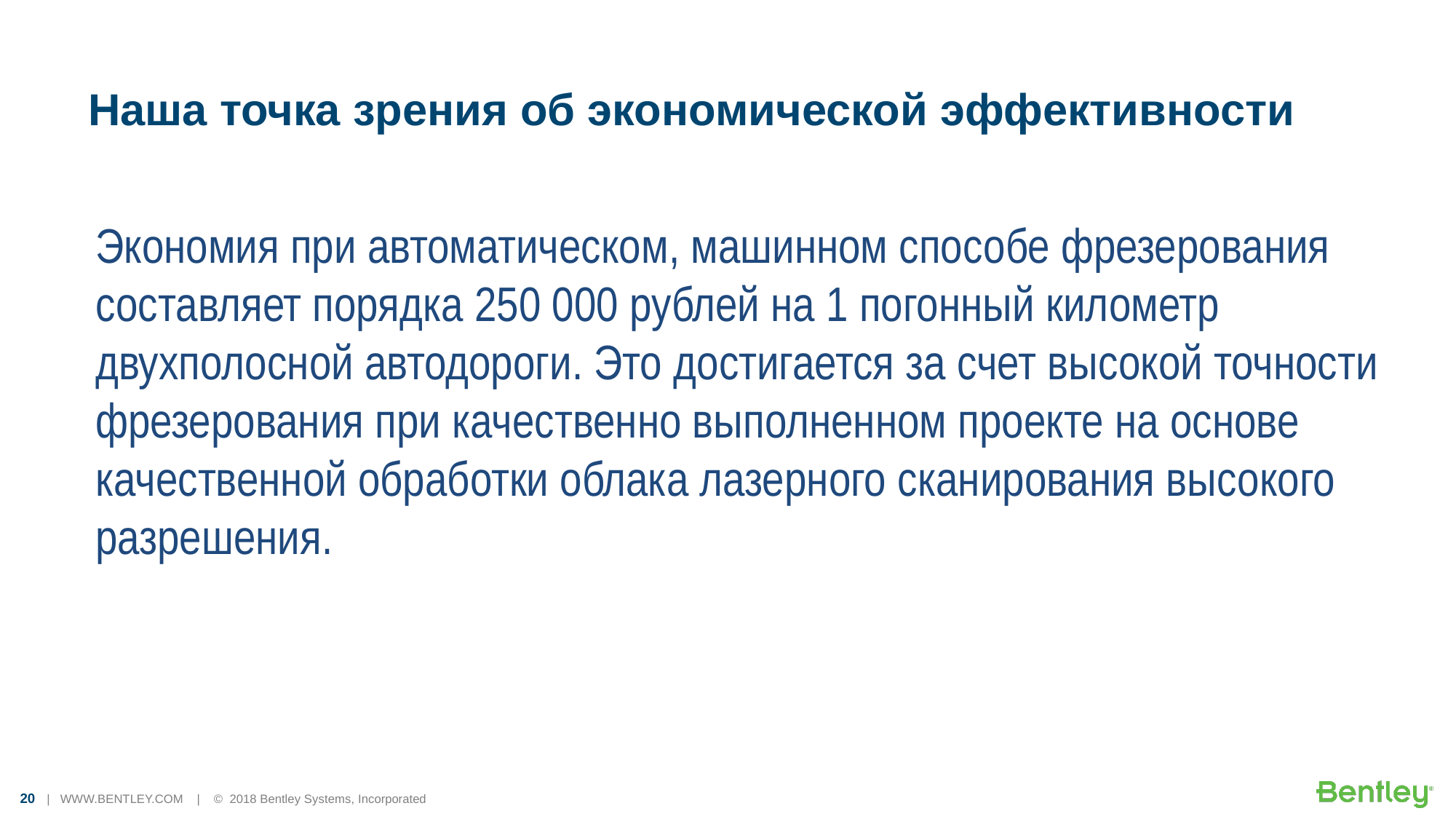

Наша точка зрения об экономической эффективности
Экономия при автоматическом, машинном способе фрезерования составляет порядка 250 000 рублей на 1 погонный километр двухполосной автодороги. Это достигается за счет высокой точности фрезерования при качественно выполненном проекте на основе качественной обработки облака лазерного сканирования высокого разрешения.